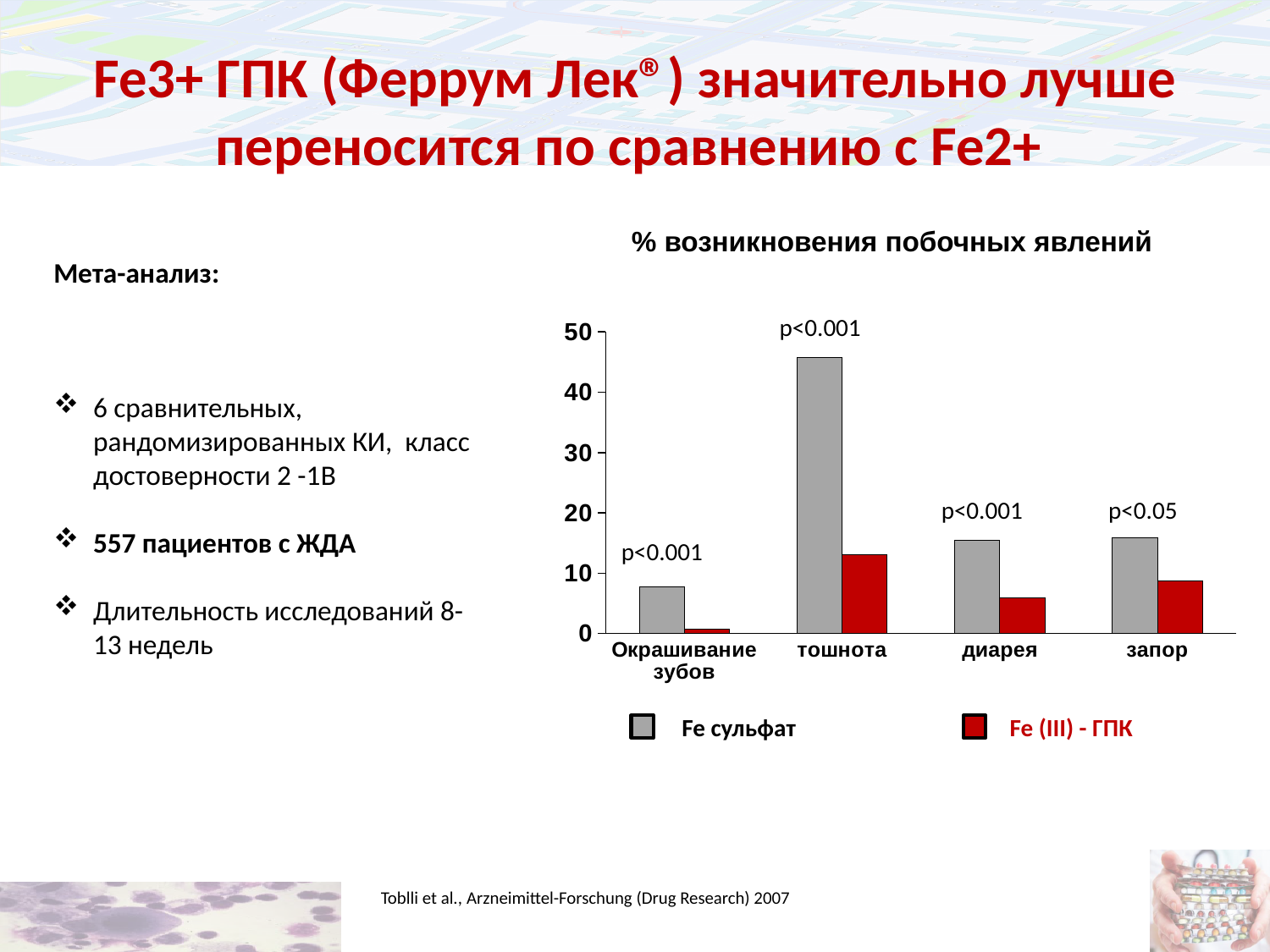

# Fe3+ ГПК (Феррум Лек®) значительно лучше переносится по сравнению с Fe2+
% возникновения побочных явлений
Мета-анализ:

6 сравнительных, рандомизированных КИ,  класс достоверности 2 -1B

557 пациентов с ЖДА

Длительность исследований 8-13 недель

### Chart

| Category | Fe сульфат | Fe(III)-ГПК |
|---|---|---|
| Окрашивание зубов | 7.7 | 0.7 |
| тошнота | 45.7 | 13.1 |
| диарея | 15.4 | 5.9 |
| запор | 15.9 | 8.7 |
p<0.001
p<0.001
p<0.05
p<0.001
Fe сульфат
Fe (III) - ГПК

Toblli et al., Arzneimittel-Forschung (Drug Research) 2007